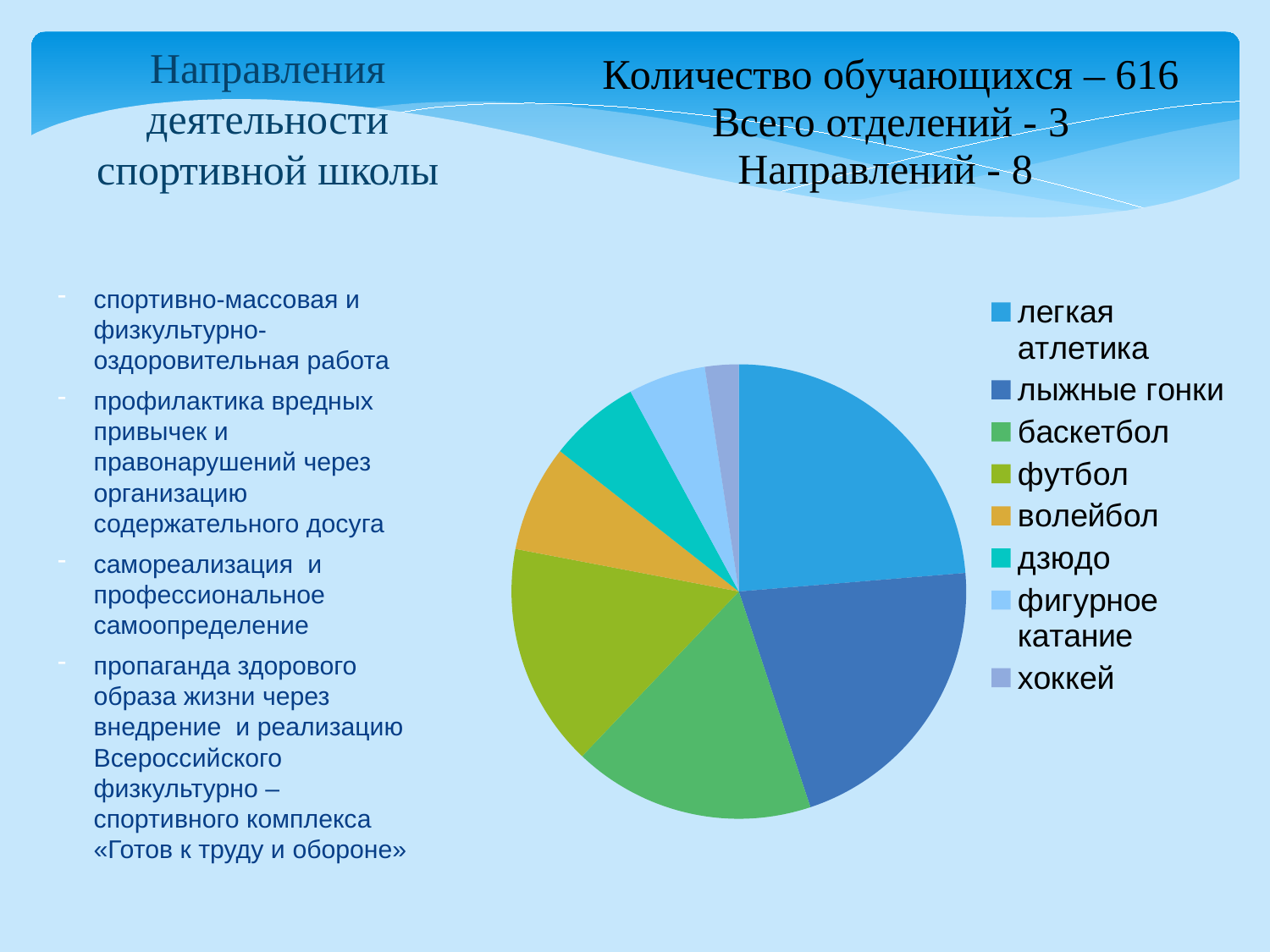

# Направления деятельности спортивной школы

### Chart: Количество обучающихся – 616
Всего отделений - 3
Направлений - 8

| Category | направления |
|---|---|
| легкая атлетика | 23.7 |
| лыжные гонки | 21.2 |
| баскетбол | 17.2 |
| футбол | 15.9 |
| волейбол | 7.6 |
| дзюдо | 6.5 |
| фигурное катание | 5.5 |
| хоккей | 2.4 |
спортивно-массовая и физкультурно-оздоровительная работа
профилактика вредных привычек и правонарушений через организацию содержательного досуга
самореализация  и профессиональное самоопределение
пропаганда здорового образа жизни через внедрение  и реализацию Всероссийского физкультурно – спортивного комплекса «Готов к труду и обороне»